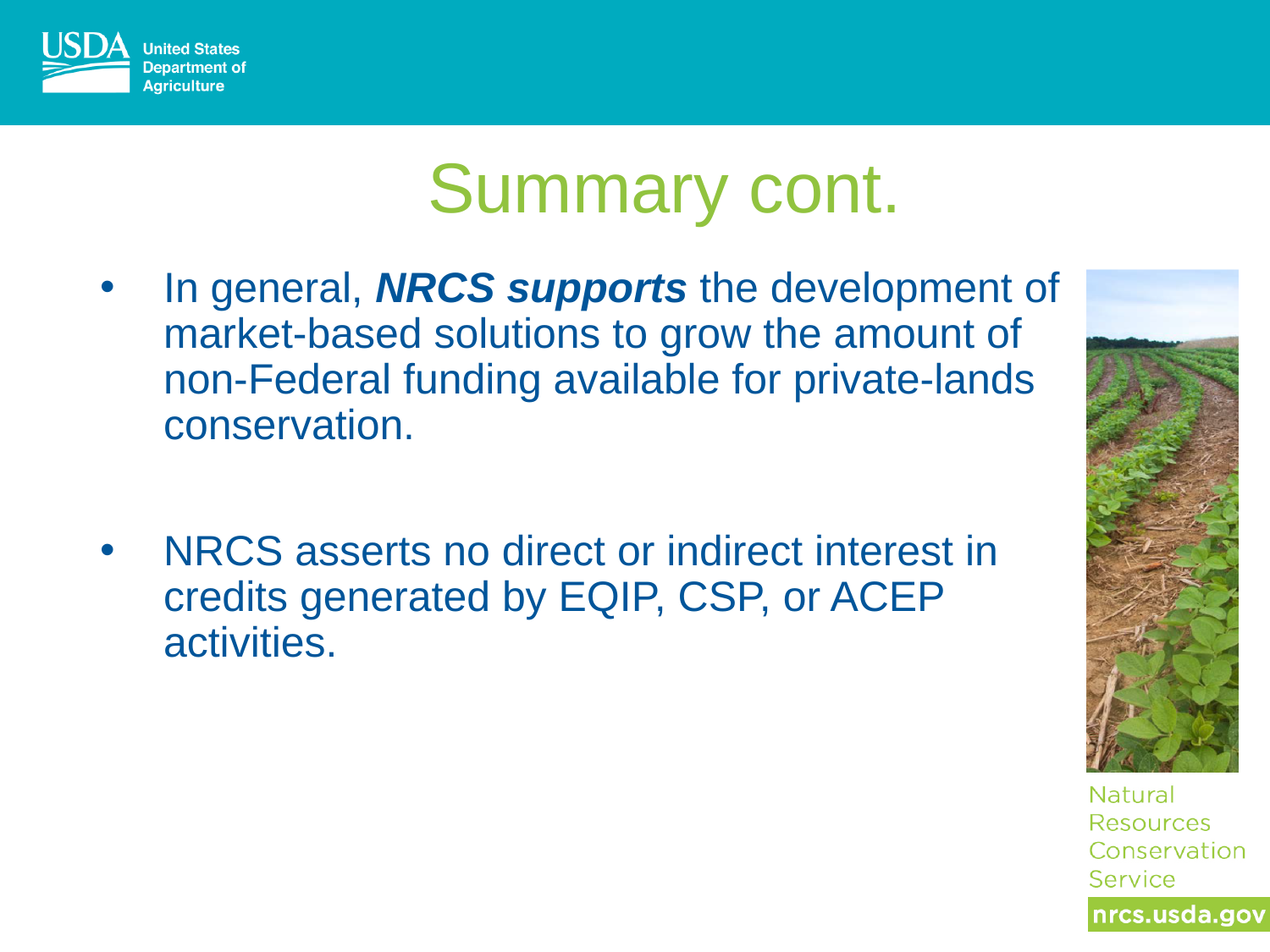

# Summary cont.
In general, NRCS supports the development of market-based solutions to grow the amount of non-Federal funding available for private-lands conservation.

NRCS asserts no direct or indirect interest in credits generated by EQIP, CSP, or ACEP activities.